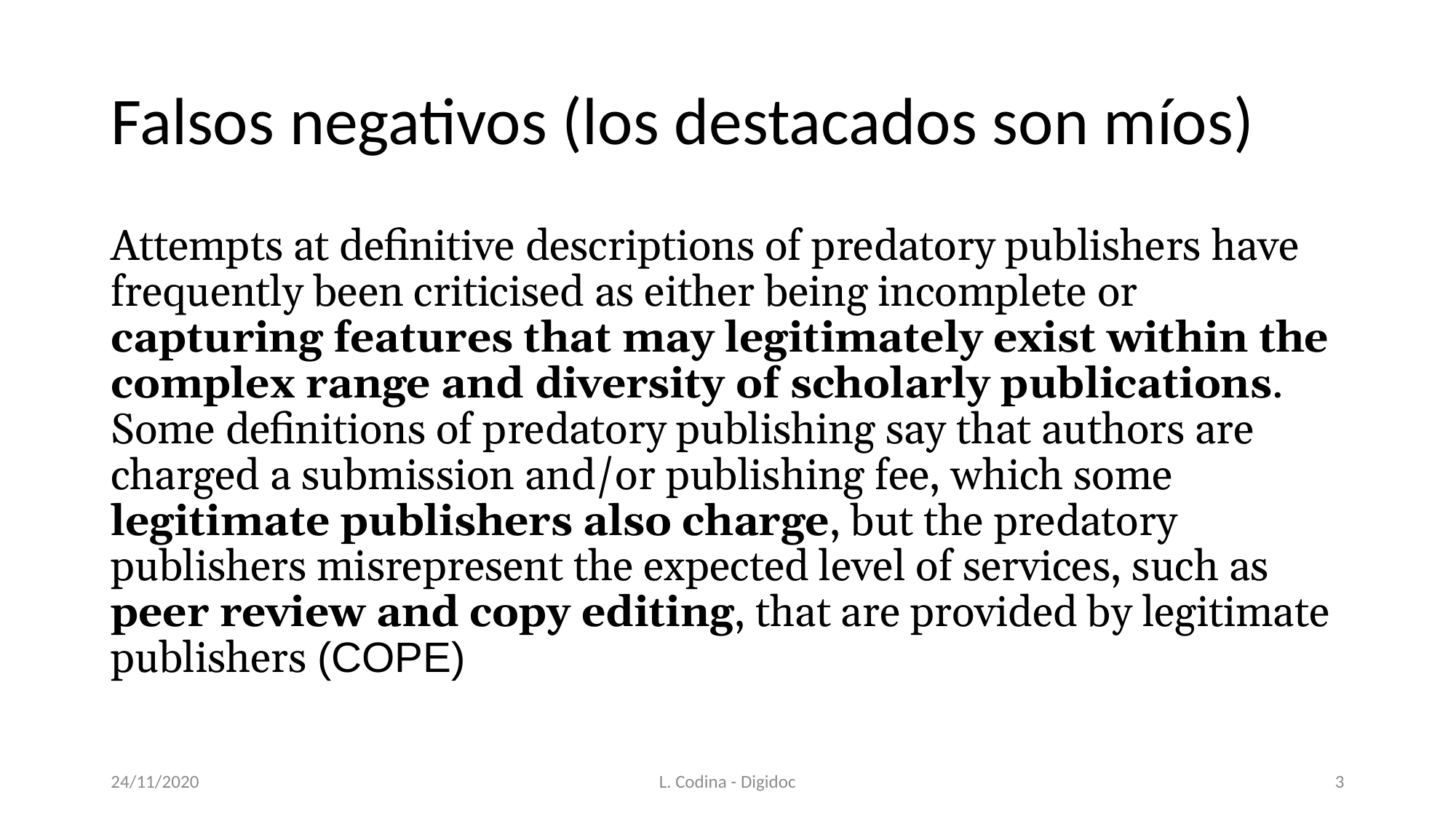

# Falsos negativos (los destacados son míos)
Attempts at definitive descriptions of predatory publishers have frequently been criticised as either being incomplete or capturing features that may legitimately exist within the complex range and diversity of scholarly publications. Some definitions of predatory publishing say that authors are charged a submission and/or publishing fee, which some legitimate publishers also charge, but the predatory publishers misrepresent the expected level of services, such as peer review and copy editing, that are provided by legitimate publishers (COPE)
24/11/2020
L. Codina - Digidoc
3